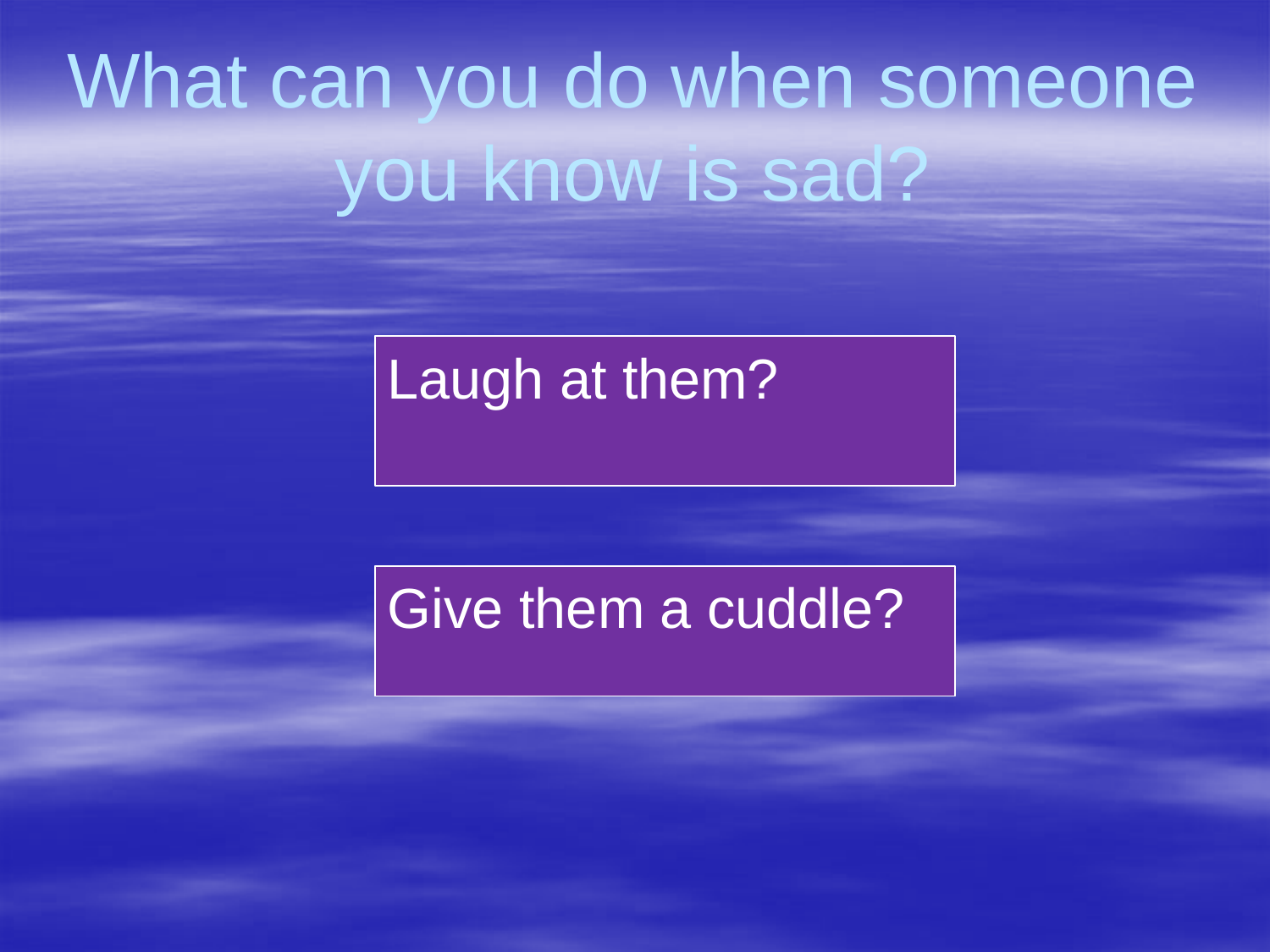

# What can you do when someone you know is sad?
Laugh at them?
Give them a cuddle?